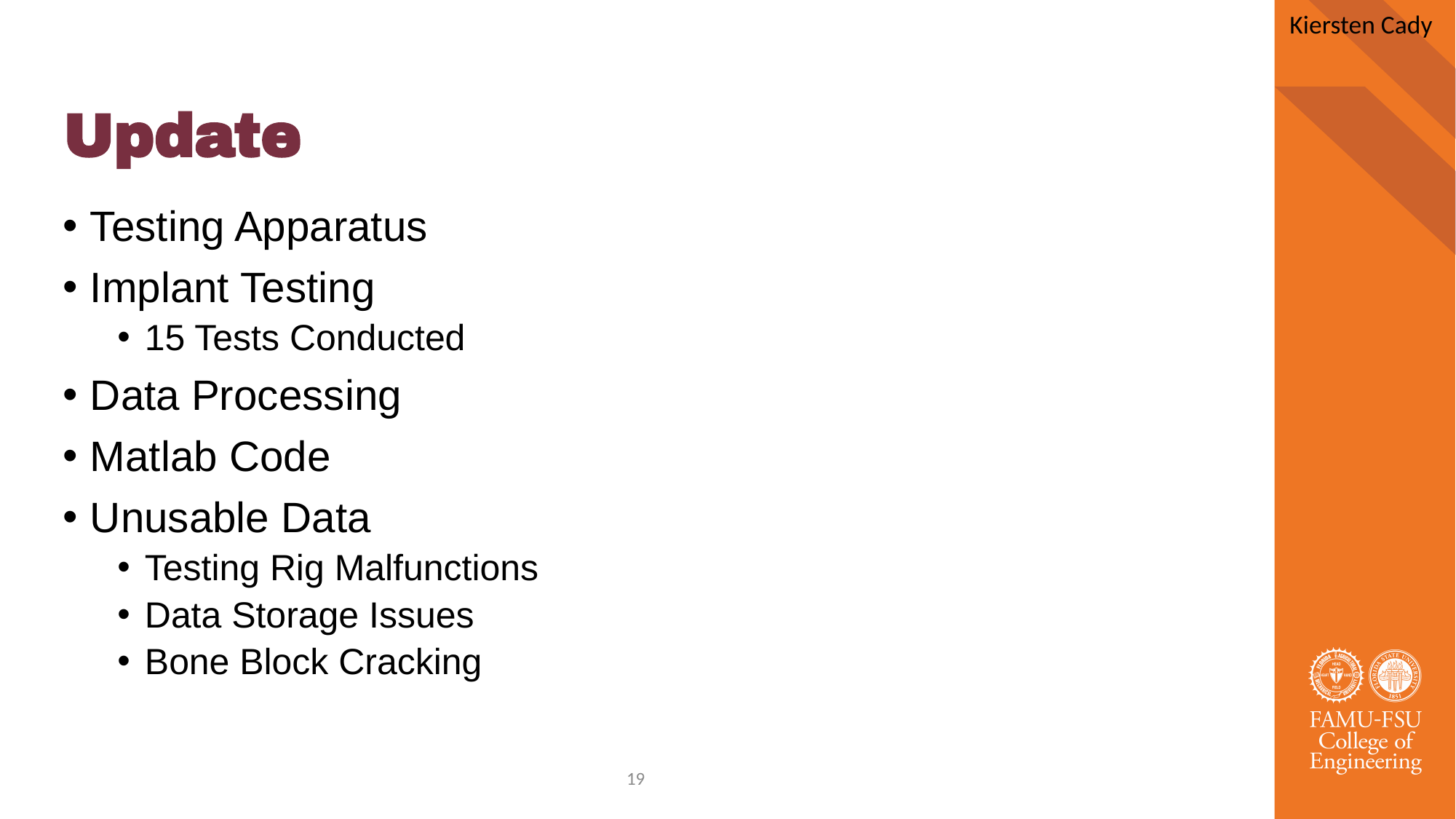

Kiersten Cady

# Update
Testing Apparatus
Implant Testing
15 Tests Conducted
Data Processing
Matlab Code
Unusable Data
Testing Rig Malfunctions
Data Storage Issues
Bone Block Cracking

19